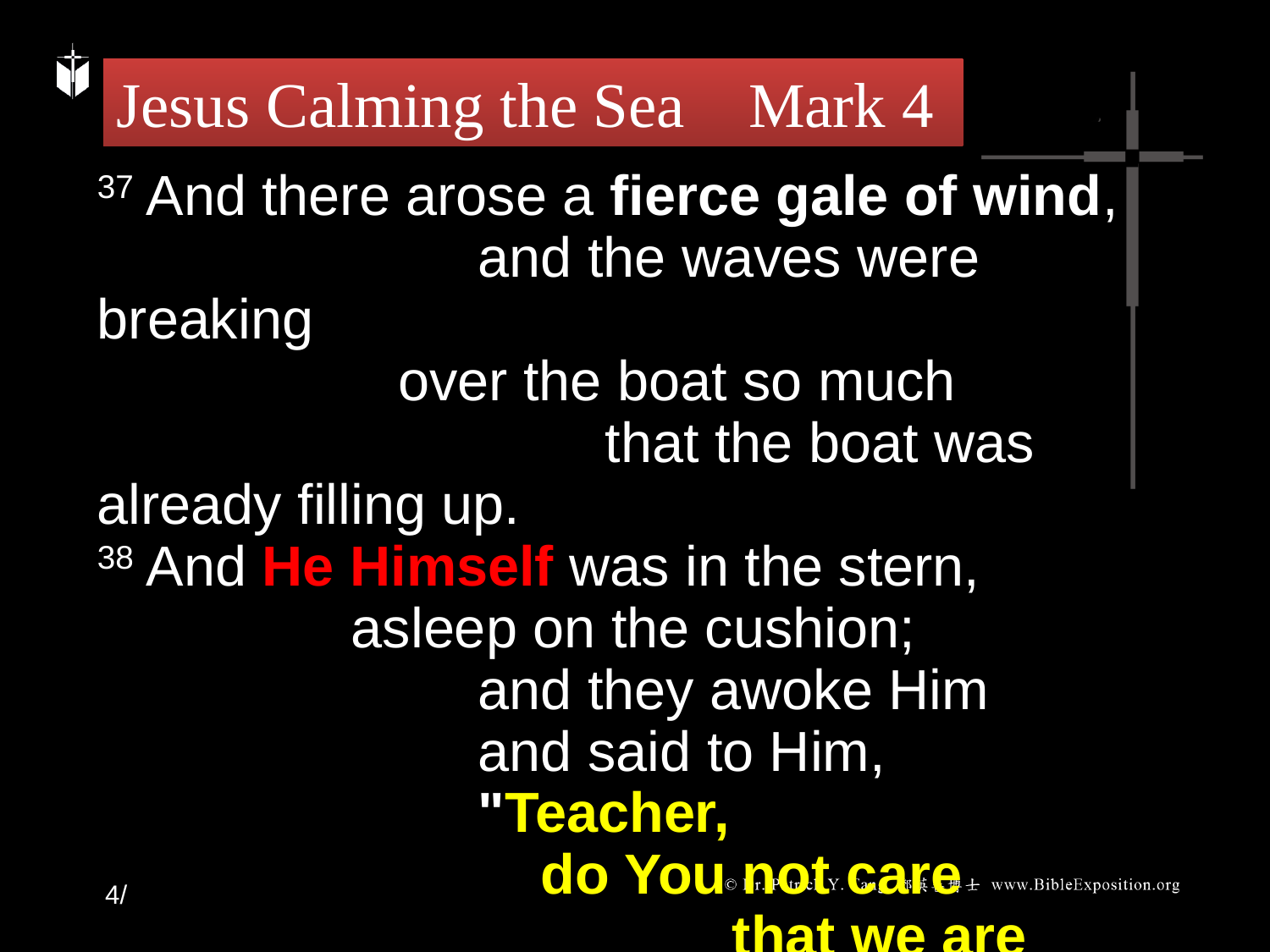

# Jesus Calming the Sea    Mark 4
37 And there arose a fierce gale of wind, 			and the waves were breaking
		   over the boat so much
				that the boat was already filling up.
38 And He Himself was in the stern,
		asleep on the cushion;
			and they awoke Him
			and said to Him,
			"Teacher,
			    do You not care
					that we are perishing?"